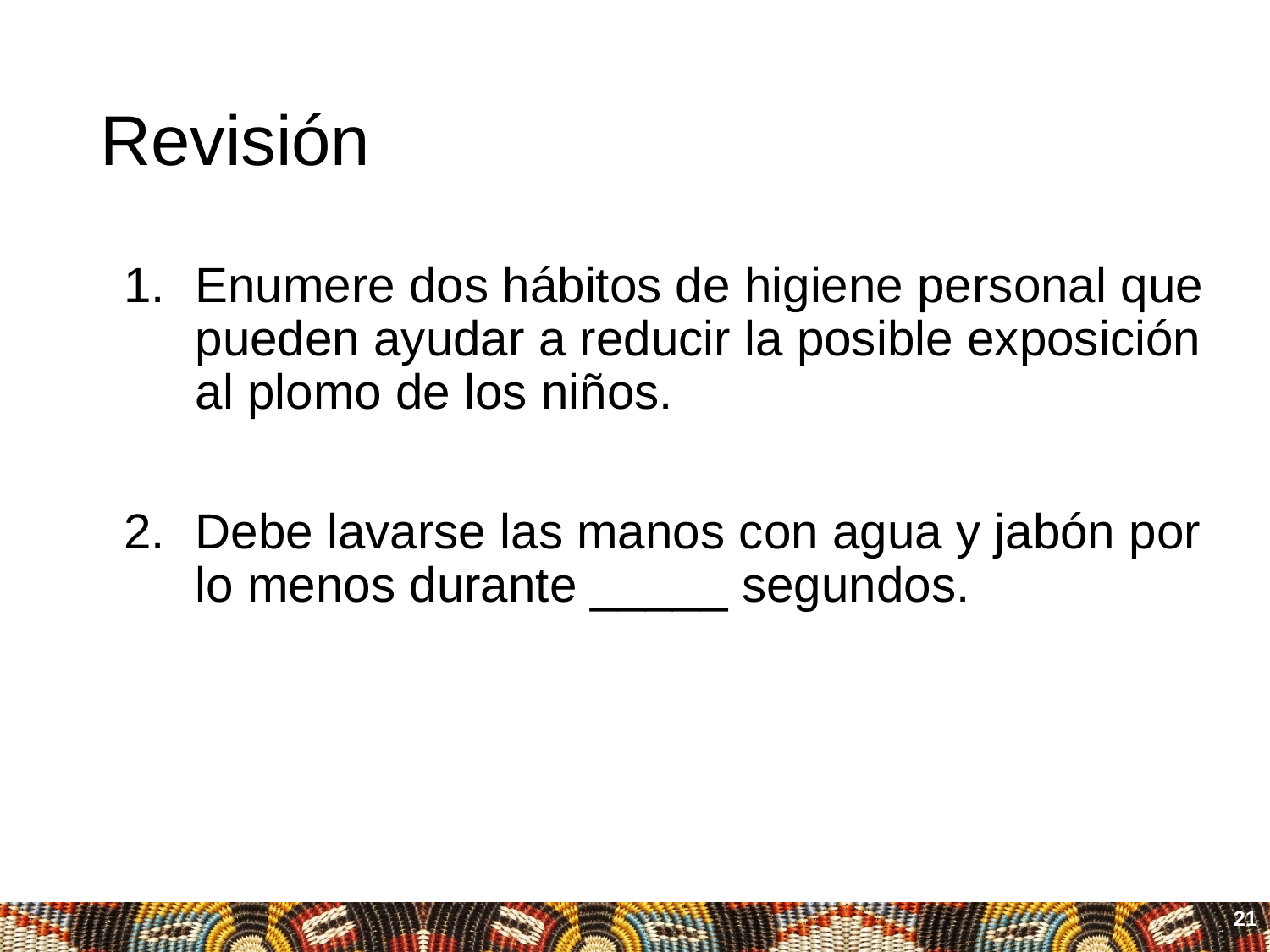

# Revisión
Enumere dos hábitos de higiene personal que pueden ayudar a reducir la posible exposición al plomo de los niños.

Debe lavarse las manos con agua y jabón por lo menos durante _____ segundos.

21